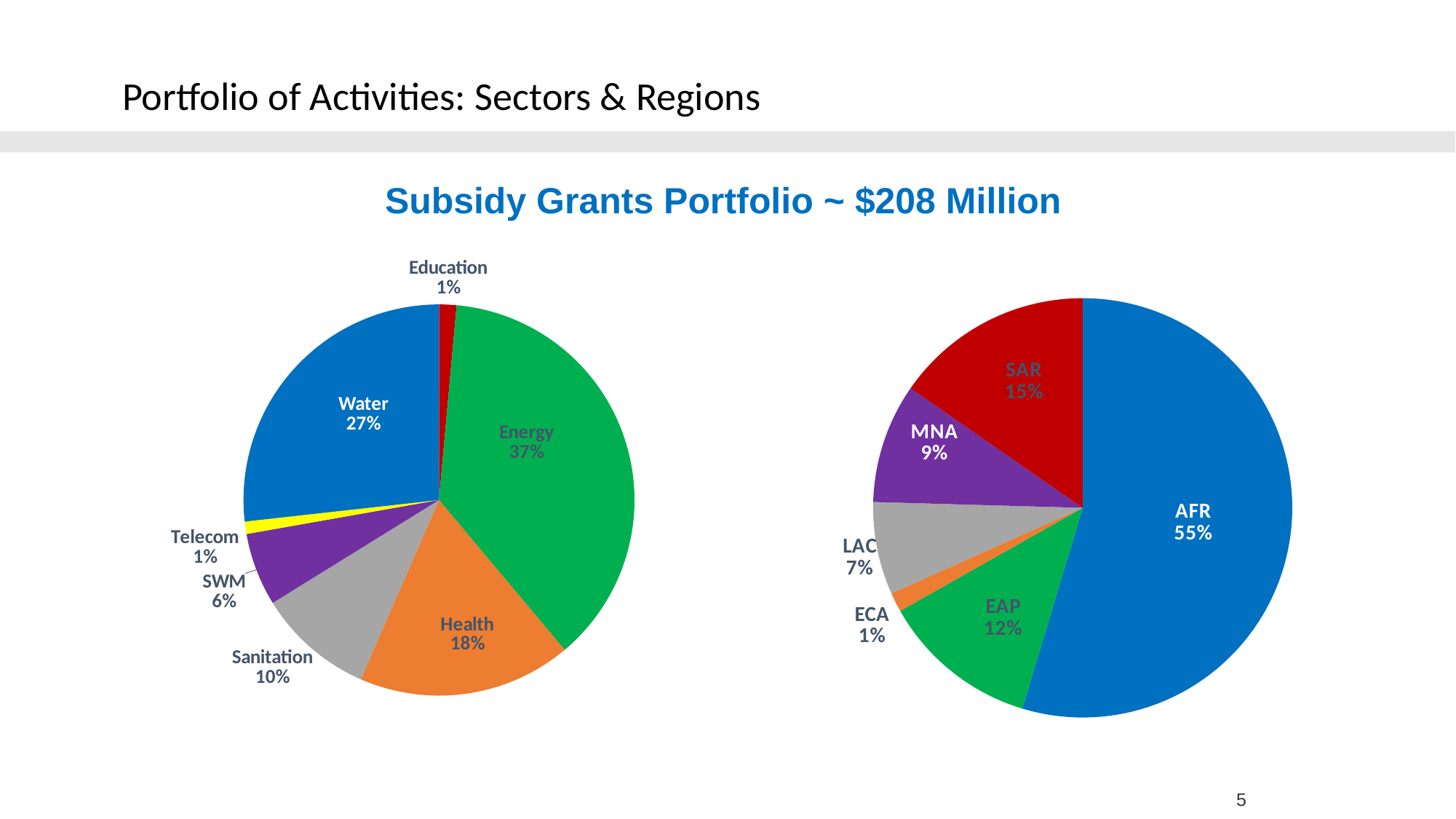

# Portfolio of Activities: Sectors & Regions
Subsidy Grants Portfolio ~ $208 Million

### Chart

| Category | Total |
|---|---|
| Education | 3000000.0 |
| Energy | 77910000.0 |
| Health | 36754880.0 |
| Sanitation | 20024000.0 |
| SWM | 12545004.0 |
| Telecom | 2127740.0 |
| Water | 55677369.99 |

### Chart

| Category | Total |
|---|---|
| AFR | 113715890.0 |
| EAP | 25285910.0 |
| ECA | 3100000.0 |
| LAC | 14850000.0 |
| MNA | 19168813.0 |
| SAR | 31918380.990000002 |
5